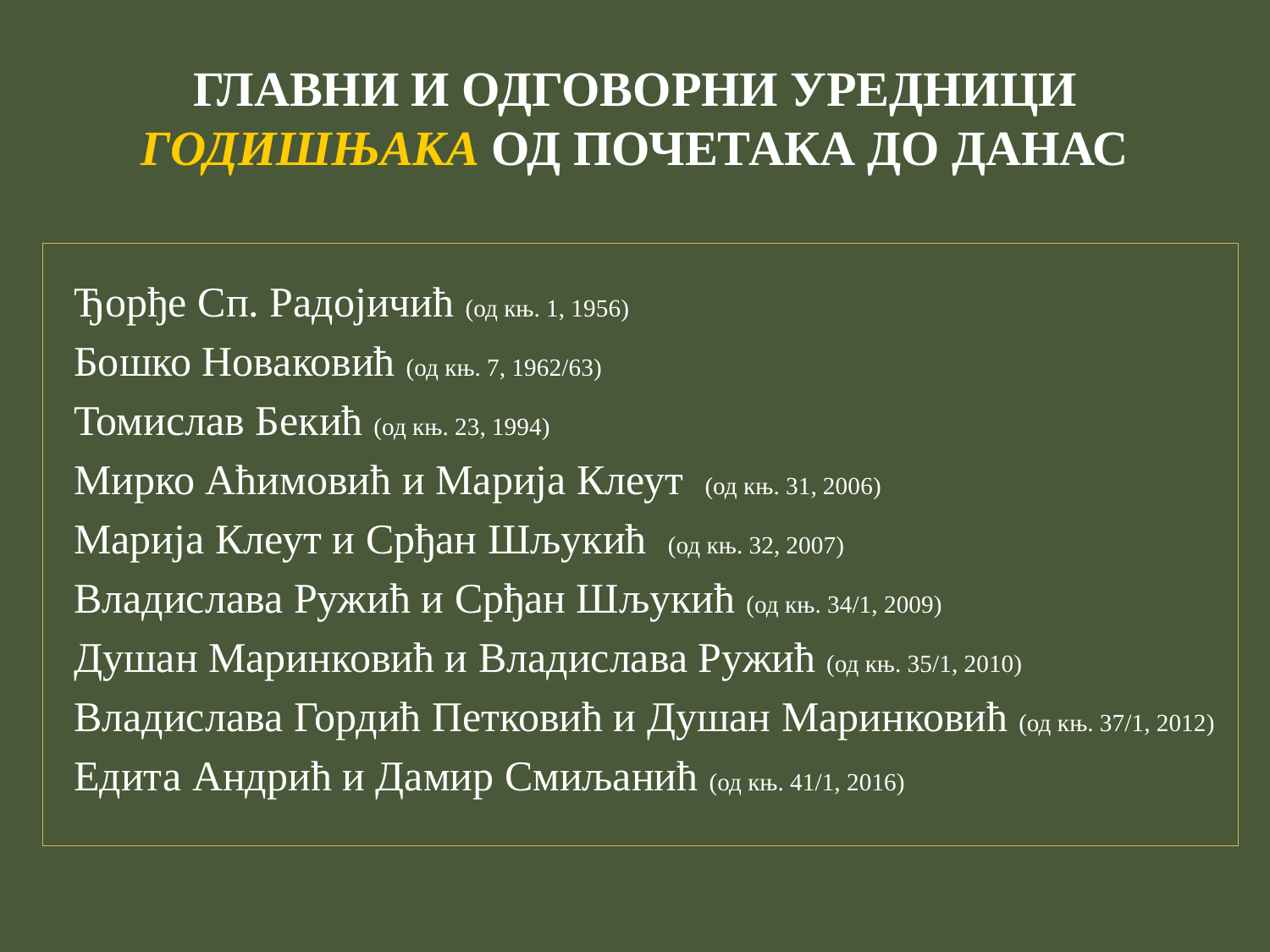

# ГЛАВНИ И ОДГОВОРНИ УРЕДНИЦИ ГОДИШЊАКА ОД ПОЧЕТАКА ДО ДАНАС

Ђорђе Сп. Радојичић (од књ. 1, 1956)
Бошко Новаковић (од књ. 7, 1962/63)
Томислав Бекић (од књ. 23, 1994)
Мирко Аћимовић и Марија Клеут  (од књ. 31, 2006)
Марија Клеут и Срђан Шљукић  (од књ. 32, 2007)
Владислава Ружић и Срђан Шљукић (од књ. 34/1, 2009)
Душан Маринковић и Владислава Ружић (од књ. 35/1, 2010)
Владислава Гордић Петковић и Душан Маринковић (од књ. 37/1, 2012)
Едита Андрић и Дамир Смиљанић (од књ. 41/1, 2016)